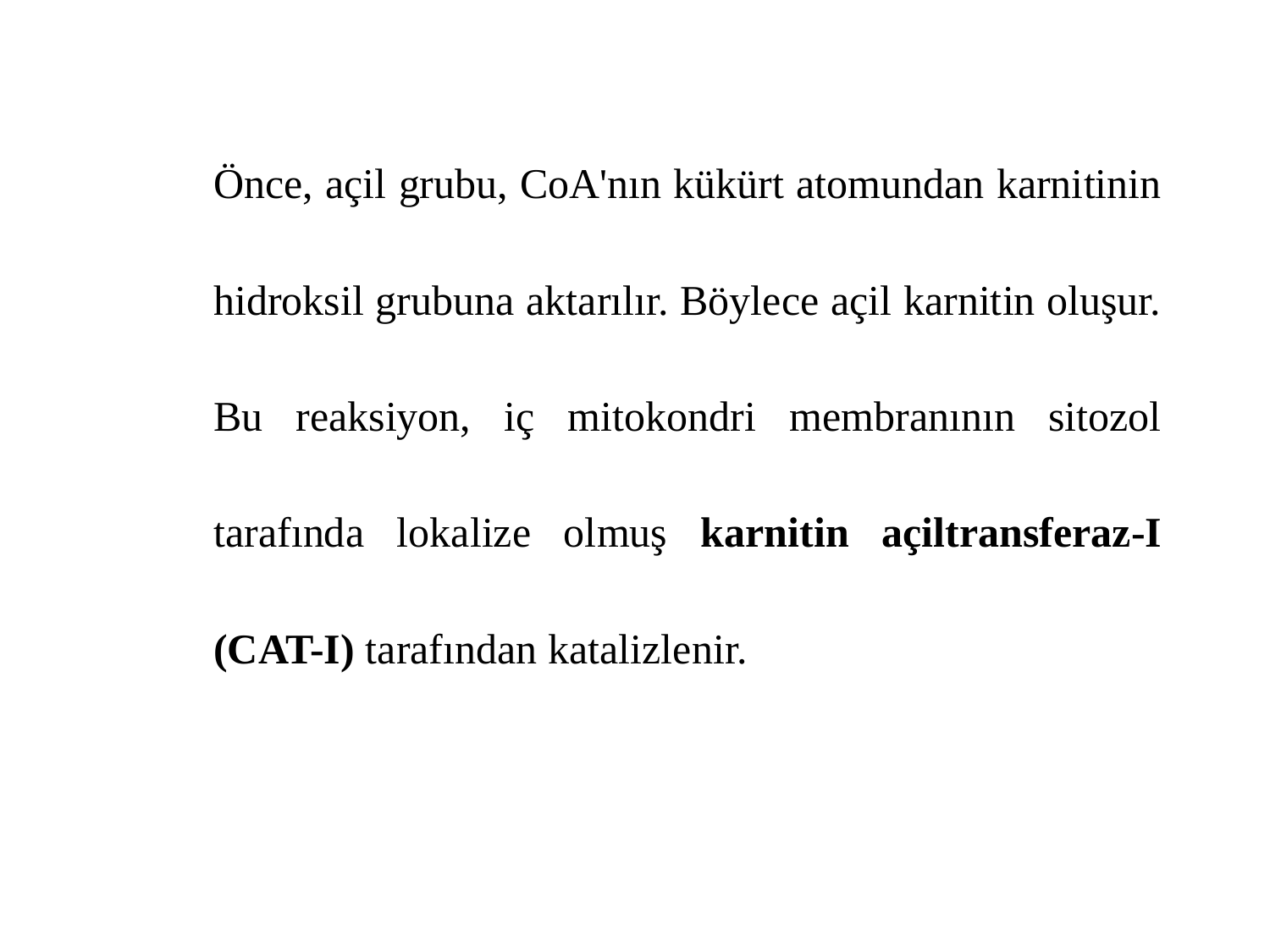

Önce, açil grubu, CoA'nın kükürt atomundan karnitinin hidroksil grubuna aktarılır. Böylece açil karnitin oluşur. Bu reaksiyon, iç mitokondri membranının sitozol tarafında lokalize olmuş karnitin açiltransferaz-I (CAT-I) tarafından katalizlenir.